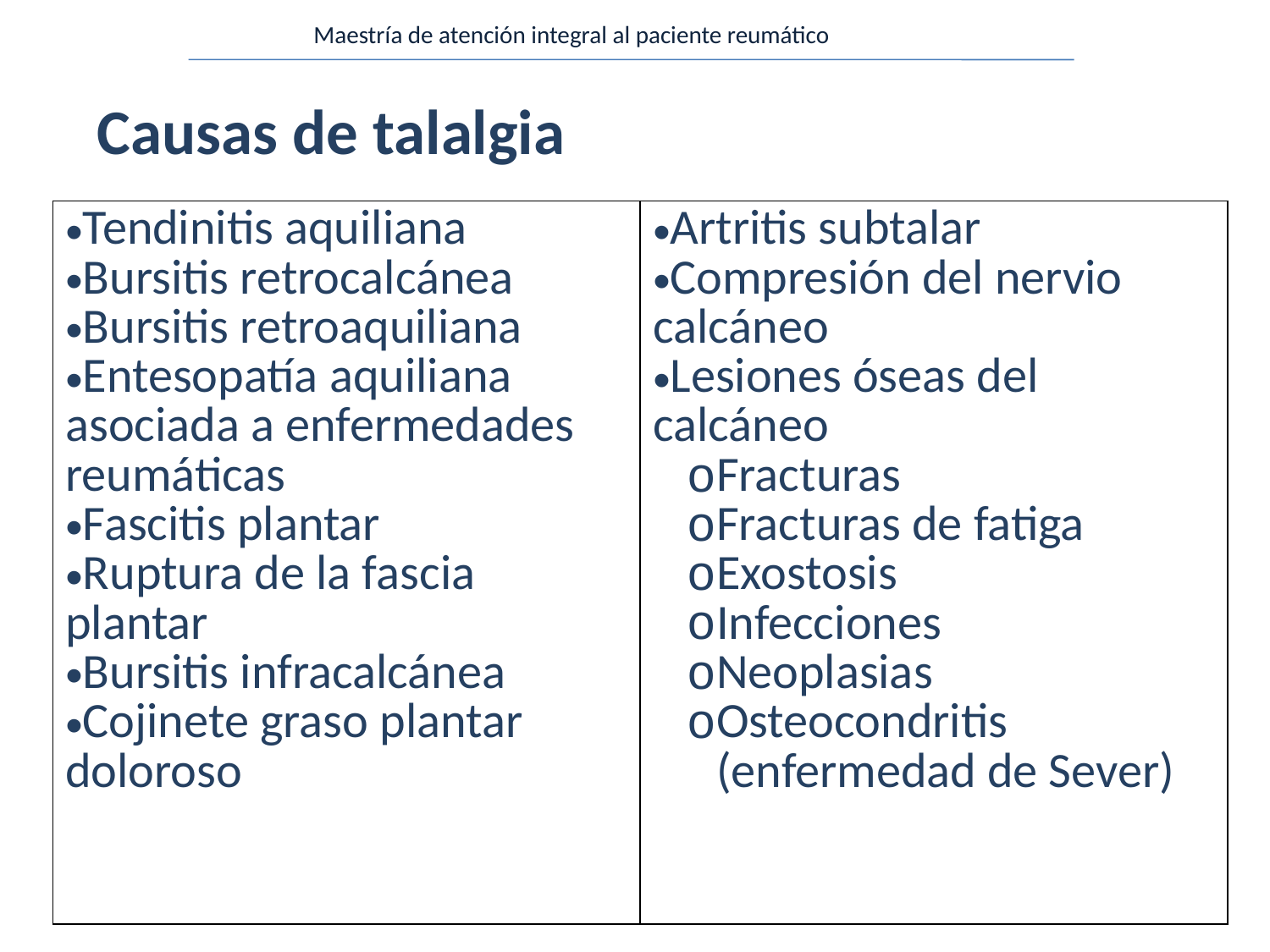

Maestría de atención integral al paciente reumático
Causas de talalgia
| Tendinitis aquiliana Bursitis retrocalcánea Bursitis retroaquiliana Entesopatía aquiliana asociada a enfermedades reumáticas Fascitis plantar Ruptura de la fascia plantar Bursitis infracalcánea Cojinete graso plantar doloroso | Artritis subtalar Compresión del nervio calcáneo Lesiones óseas del calcáneo Fracturas Fracturas de fatiga Exostosis Infecciones Neoplasias Osteocondritis (enfermedad de Sever) |
| --- | --- |